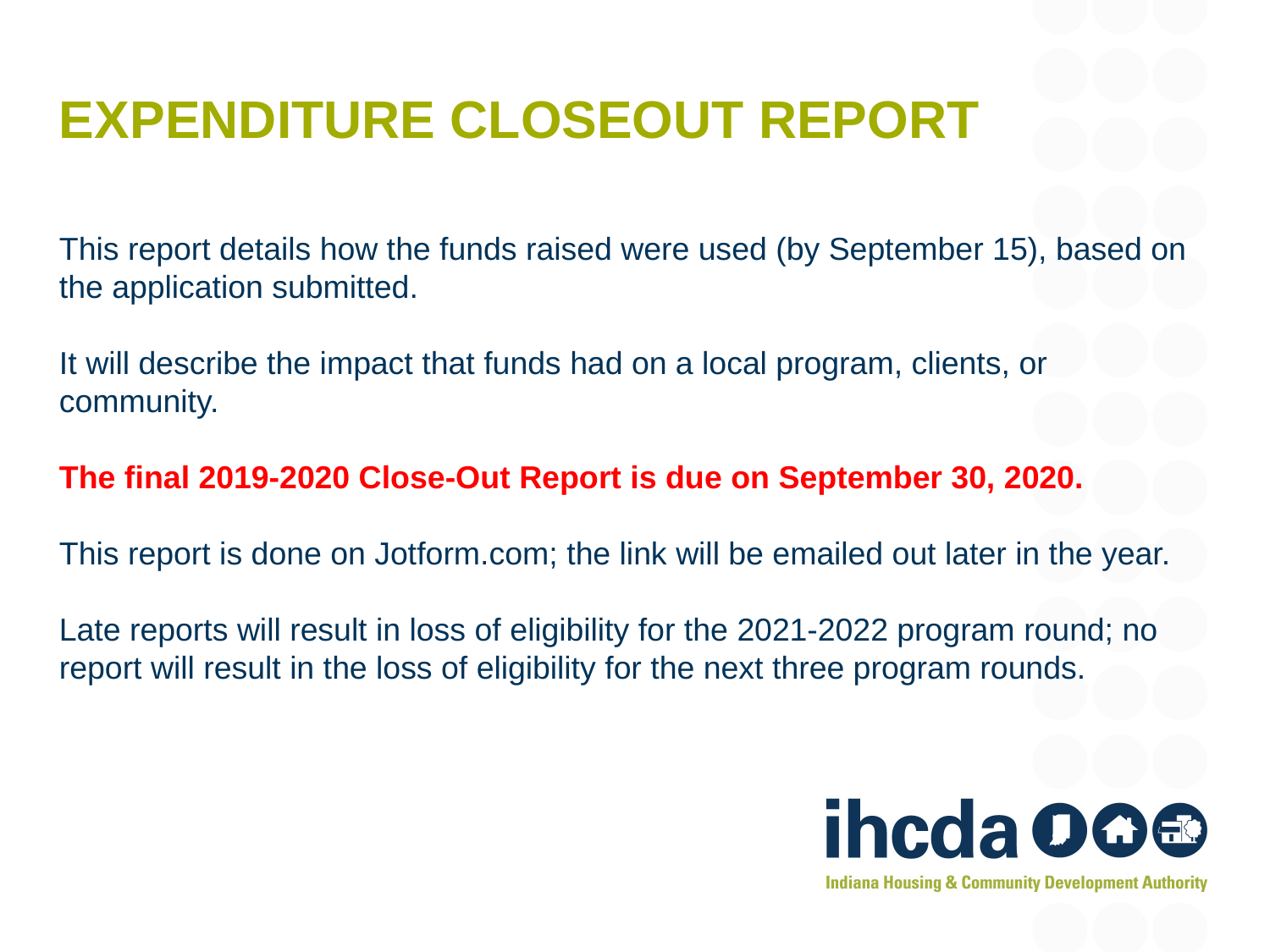

# Expenditure Closeout report
This report details how the funds raised were used (by September 15), based on the application submitted.

It will describe the impact that funds had on a local program, clients, or community.

The final 2019-2020 Close-Out Report is due on September 30, 2020.

This report is done on Jotform.com; the link will be emailed out later in the year.

Late reports will result in loss of eligibility for the 2021-2022 program round; no report will result in the loss of eligibility for the next three program rounds.